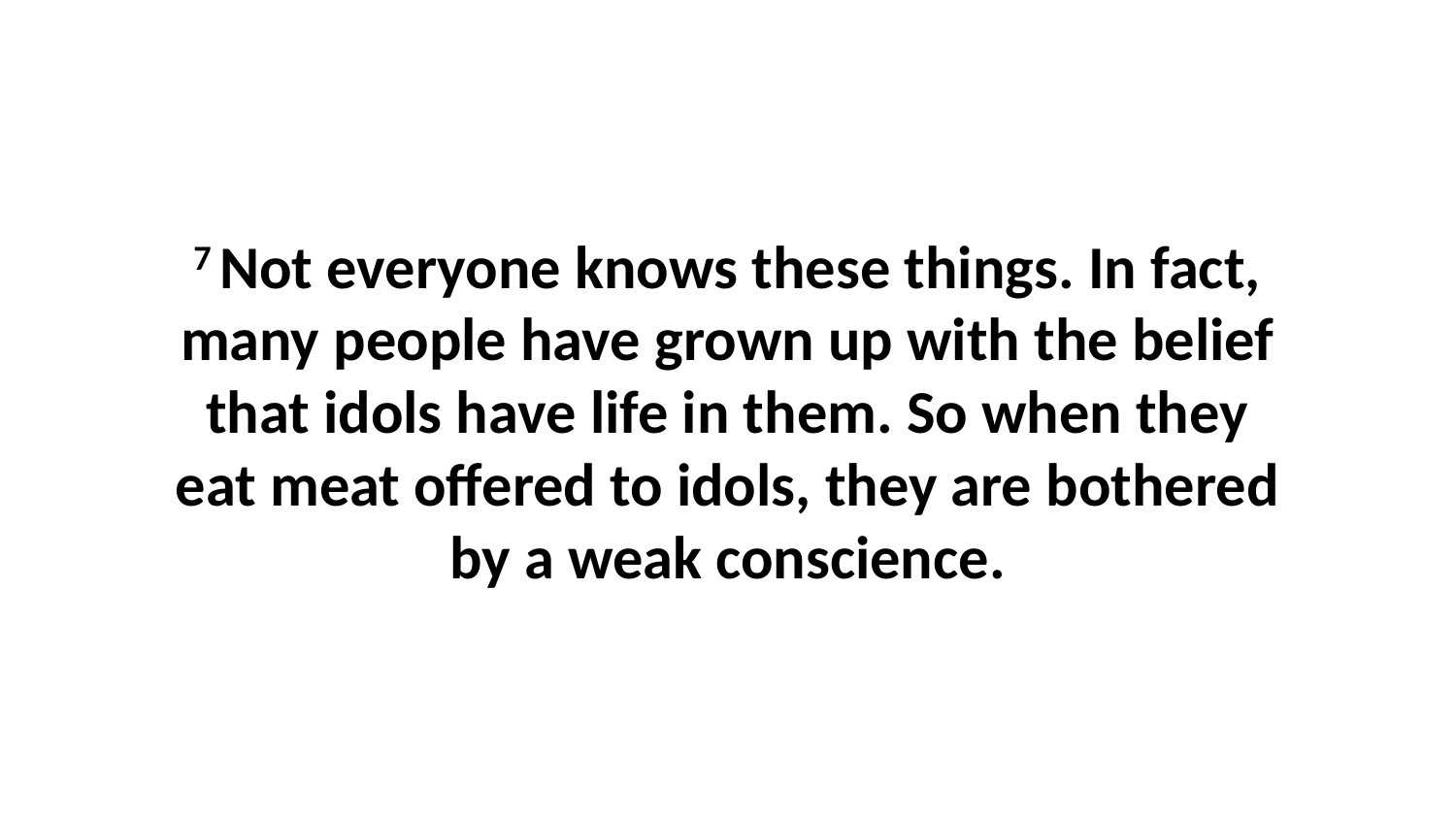

7 Not everyone knows these things. In fact, many people have grown up with the belief that idols have life in them. So when they eat meat offered to idols, they are bothered by a weak conscience.